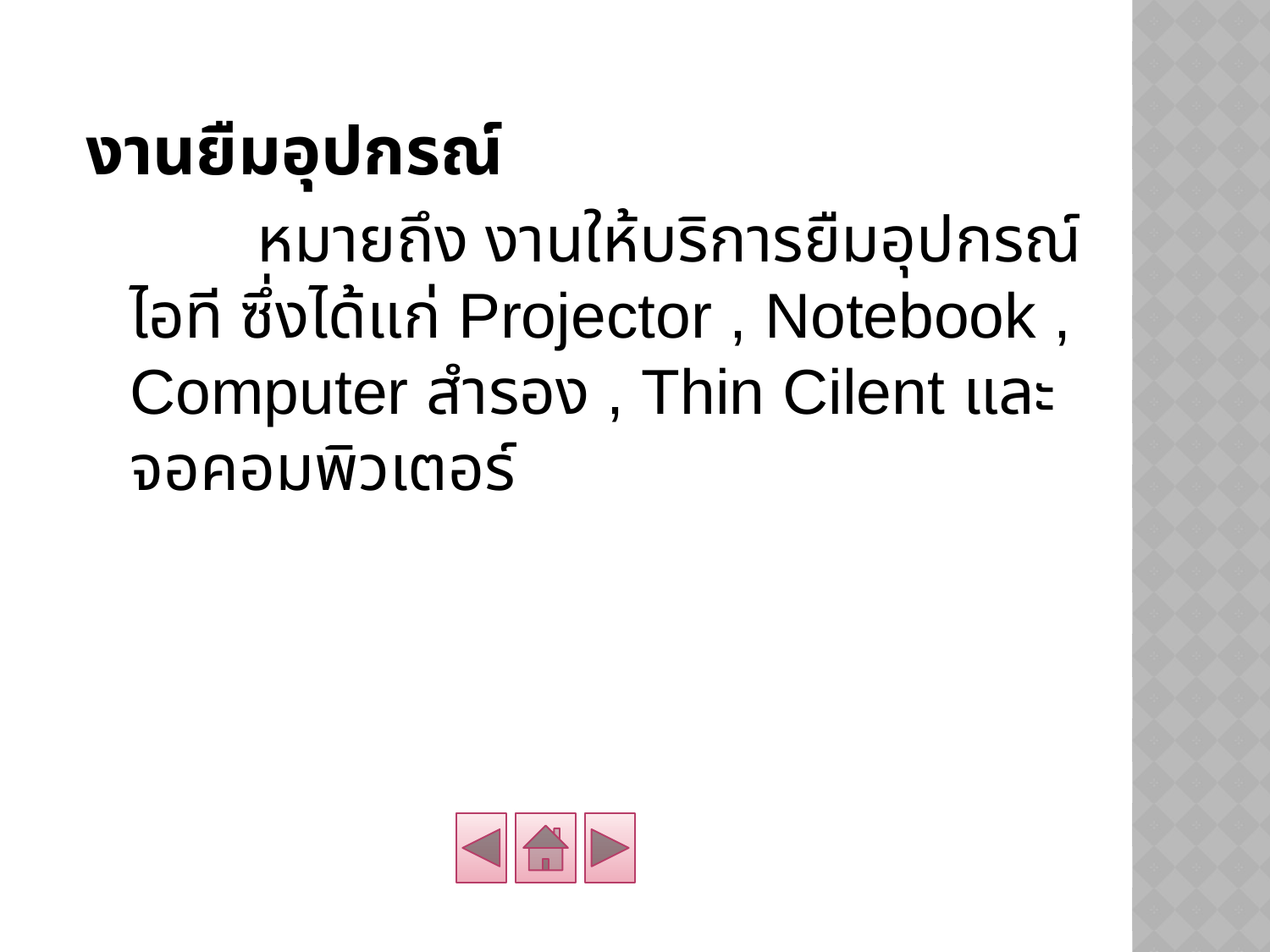

# งานยืมอุปกรณ์
		หมายถึง งานให้บริการยืมอุปกรณ์ไอที ซึ่งได้แก่ Projector , Notebook , Computer สำรอง , Thin Cilent และ จอคอมพิวเตอร์